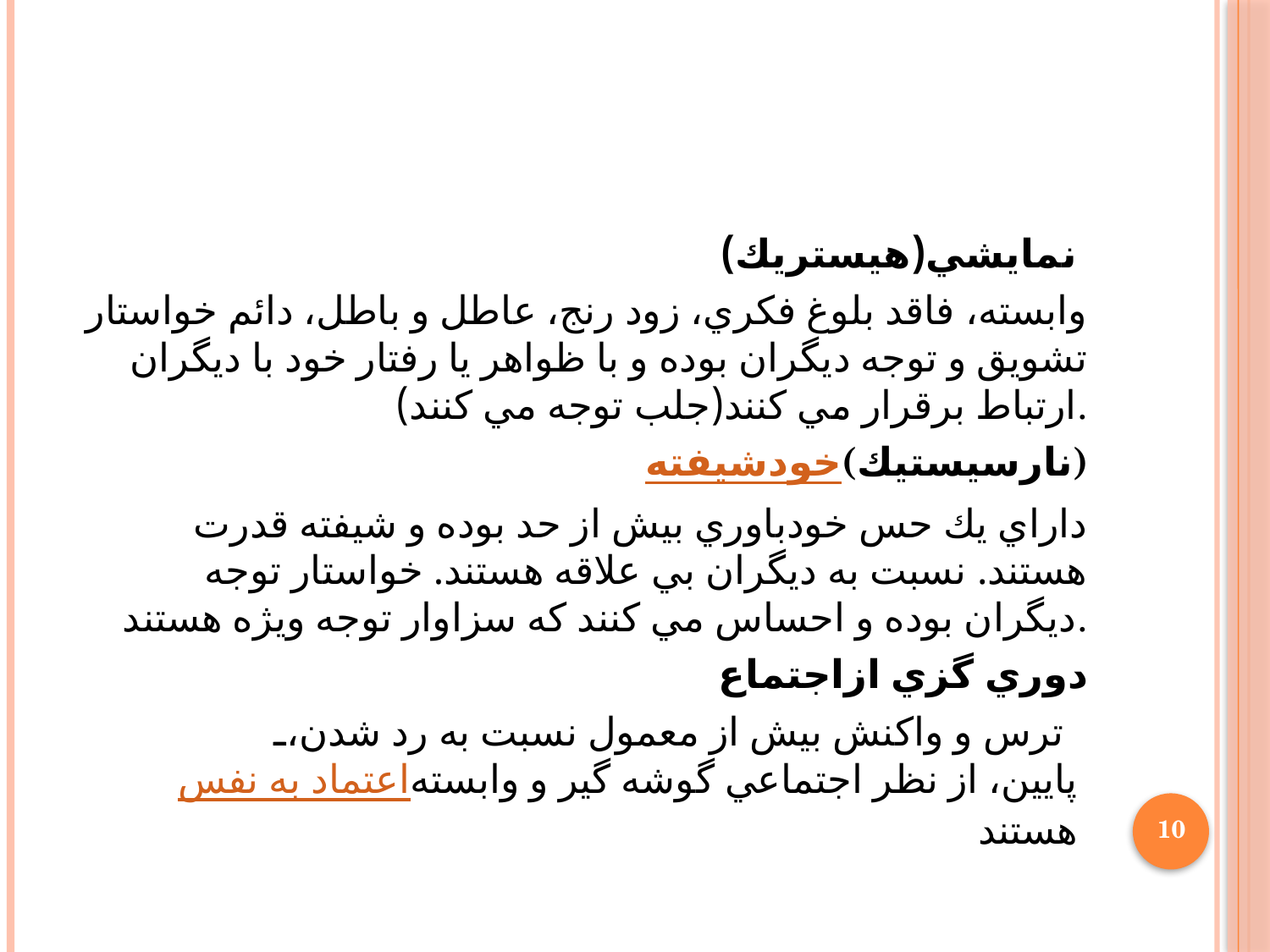

#
نمايشي(هيستريك)
وابسته، فاقد بلوغ فكري، زود رنج، عاطل و باطل، دائم خواستار تشويق و توجه ديگران بوده و با ظواهر يا رفتار خود با ديگران ارتباط برقرار مي كنند(جلب توجه مي كنند).
خودشيفته(نارسيستيك)
داراي يك حس خودباوري بيش از حد بوده و شيفته قدرت هستند. نسبت به ديگران بي علاقه هستند. خواستار توجه ديگران بوده و احساس مي كنند كه سزاوار توجه ويژه هستند.
دوري گزي ازاجتماع
ترس و واكنش بيش از معمول نسبت به رد شدن، اعتماد به نفس پايين، از نظر اجتماعي گوشه گير و وابسته هستند
10